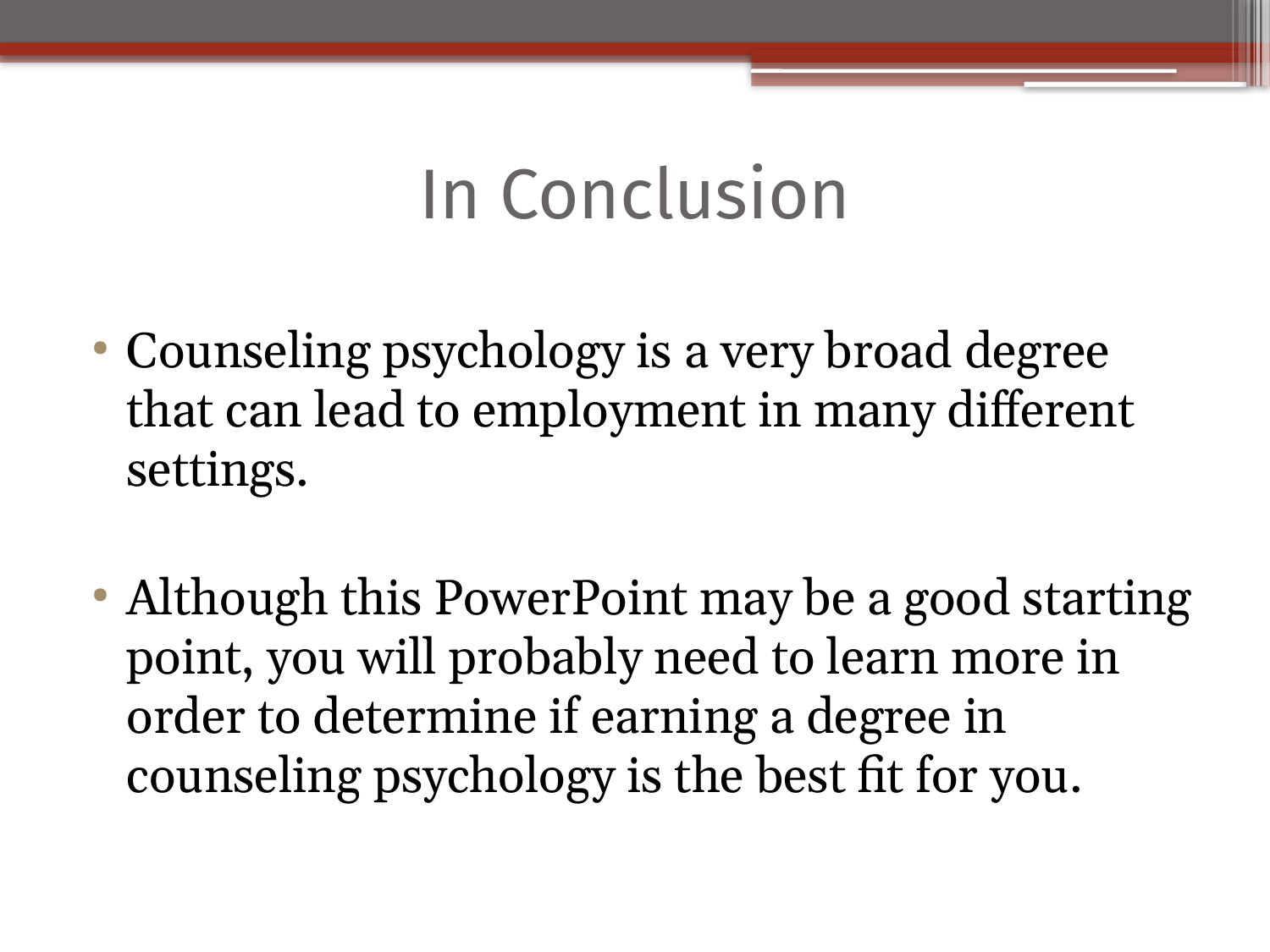

# In Conclusion
Counseling psychology is a very broad degree that can lead to employment in many different settings.

Although this PowerPoint may be a good starting point, you will probably need to learn more in order to determine if earning a degree in counseling psychology is the best fit for you.